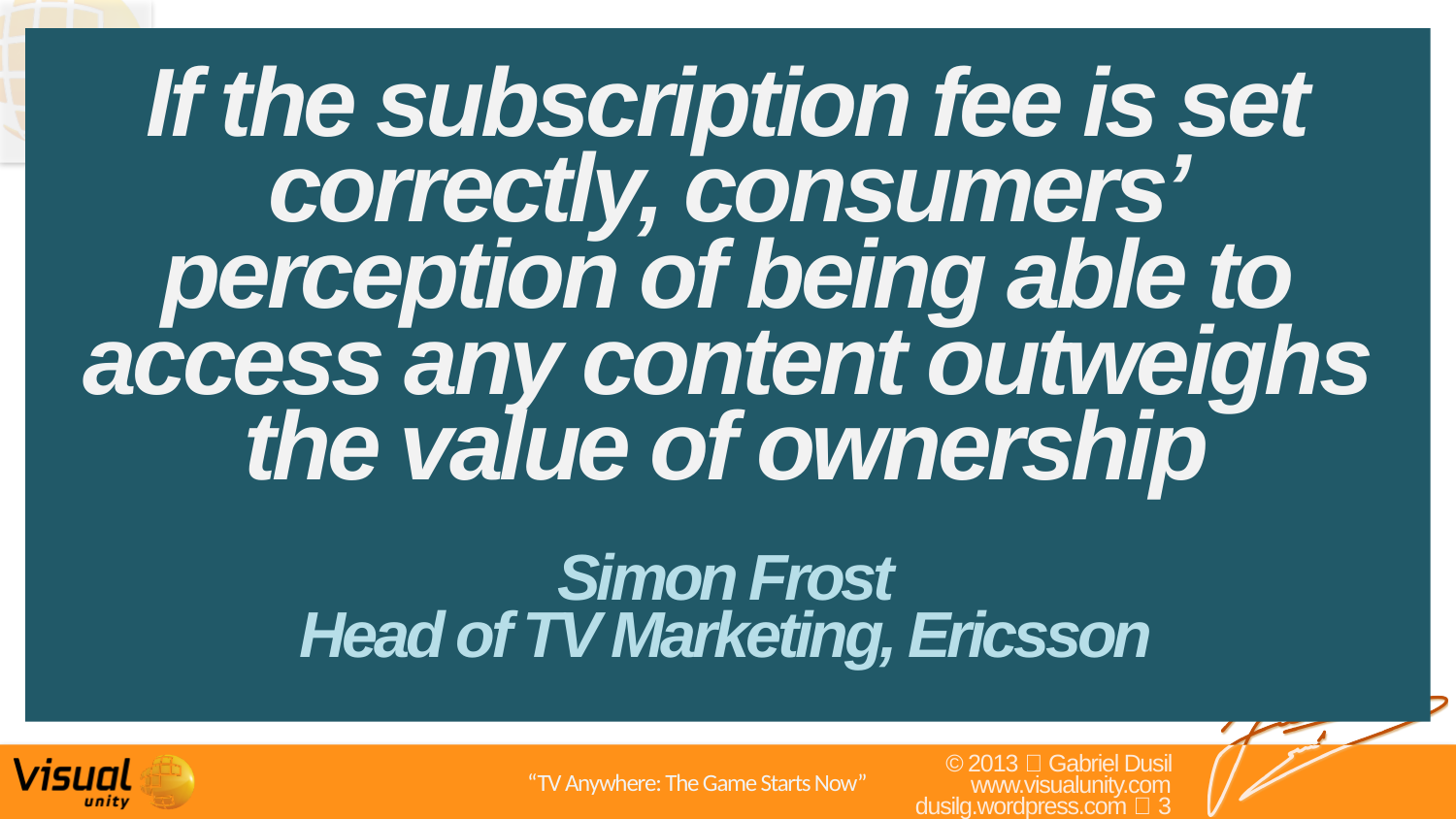

If the subscription fee is set correctly, consumers’ perception of being able to access any content outweighs the value of ownership
Simon Frost
Head of TV Marketing, Ericsson

‘‘
   ’’

“TV Anywhere: The Game Starts Now”